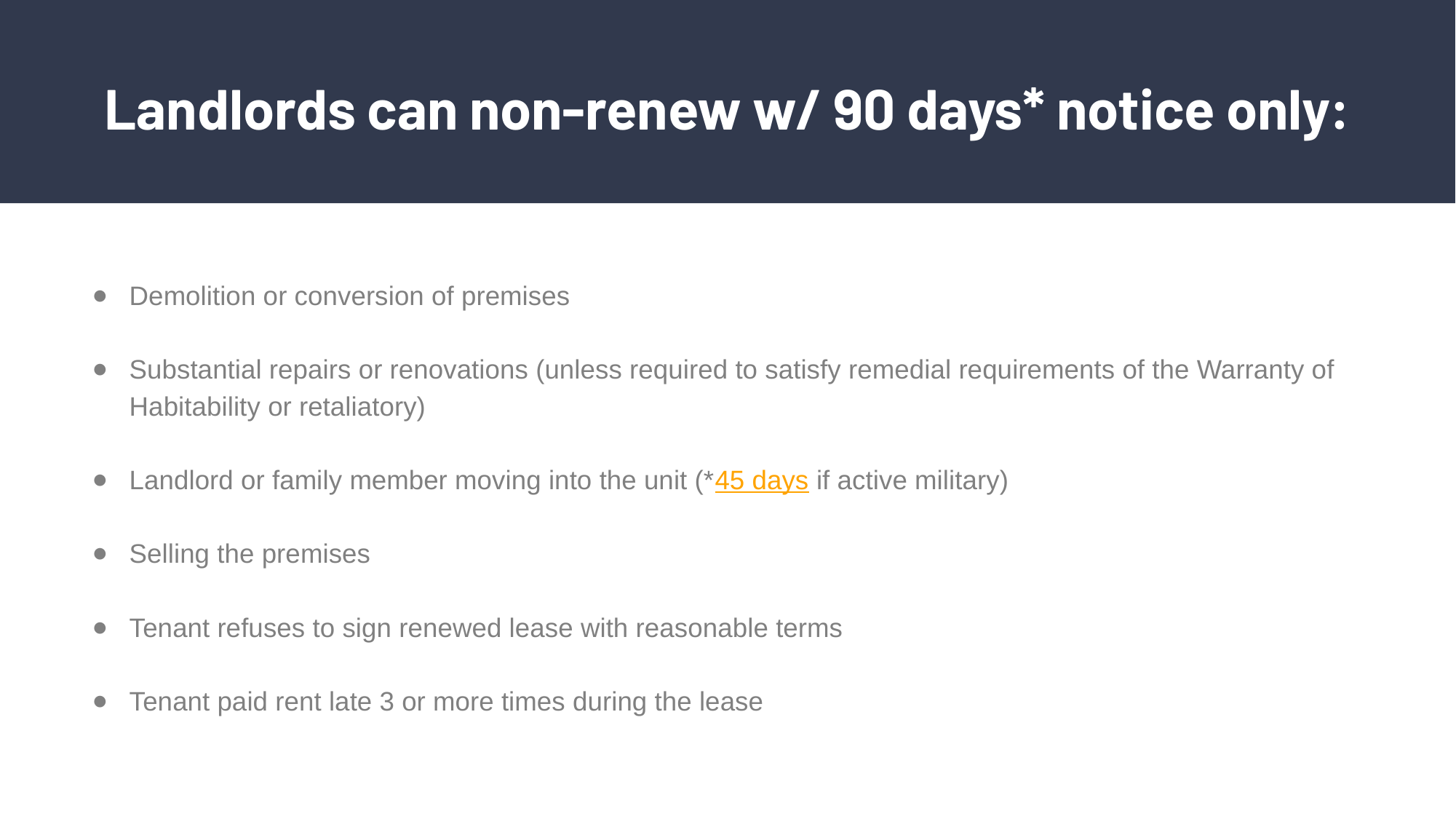

# Landlords can non-renew w/ 90 days* notice only:
Demolition or conversion of premises

Substantial repairs or renovations (unless required to satisfy remedial requirements of the Warranty of Habitability or retaliatory)

Landlord or family member moving into the unit (*45 days if active military)

Selling the premises

Tenant refuses to sign renewed lease with reasonable terms

Tenant paid rent late 3 or more times during the lease